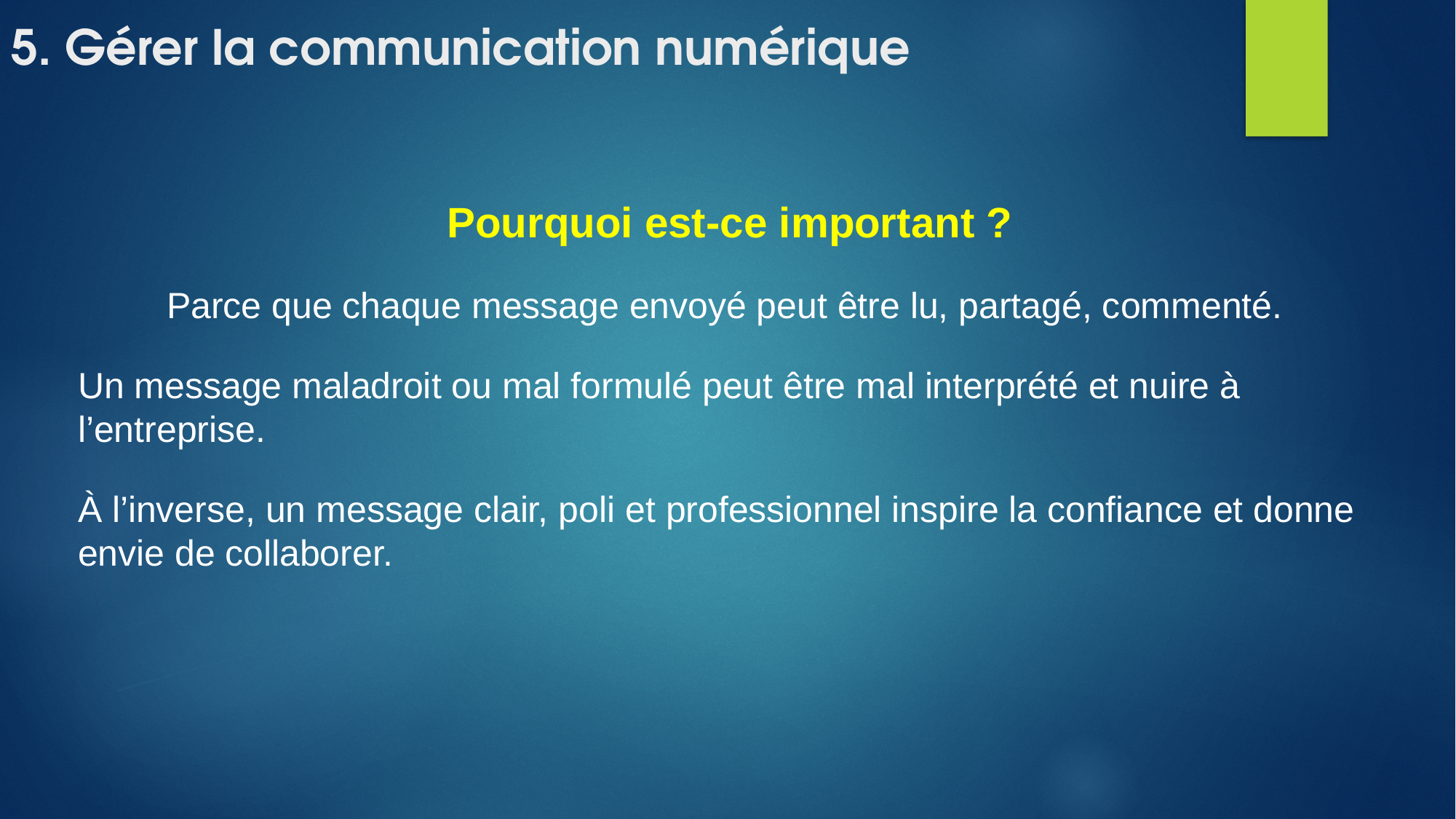

# 5. Gérer la communication numérique
Pourquoi est-ce important ?
Parce que chaque message envoyé peut être lu, partagé, commenté.
Un message maladroit ou mal formulé peut être mal interprété et nuire à l’entreprise.
À l’inverse, un message clair, poli et professionnel inspire la confiance et donne envie de collaborer.